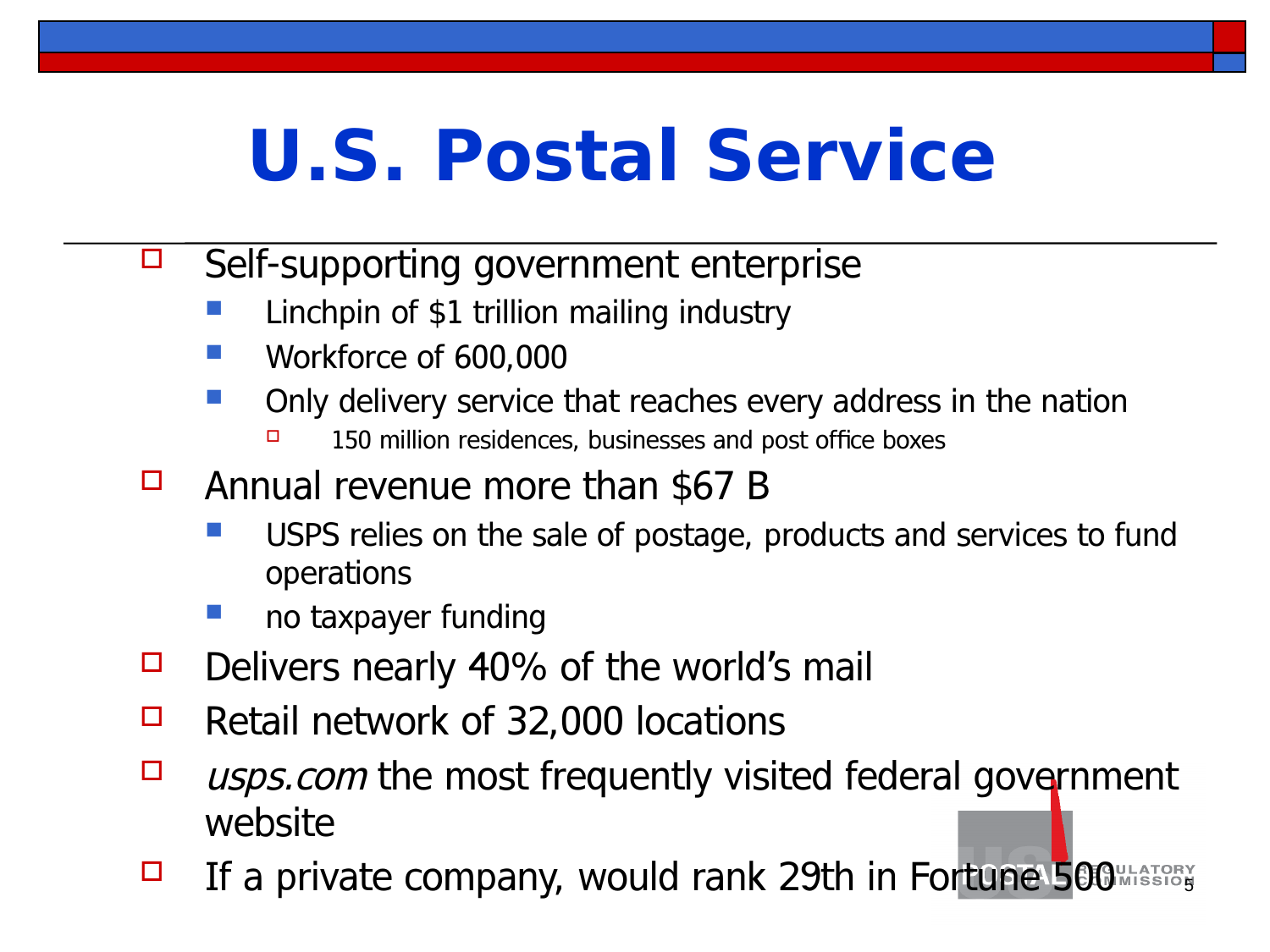

# U.S. Postal Service
Self-supporting government enterprise
Linchpin of $1 trillion mailing industry
Workforce of 600,000
Only delivery service that reaches every address in the nation
150 million residences, businesses and post office boxes
Annual revenue more than $67 B
USPS relies on the sale of postage, products and services to fund operations
no taxpayer funding
Delivers nearly 40% of the world’s mail
Retail network of 32,000 locations
usps.com the most frequently visited federal government website
If a private company, would rank 29th in Fortune 500

5